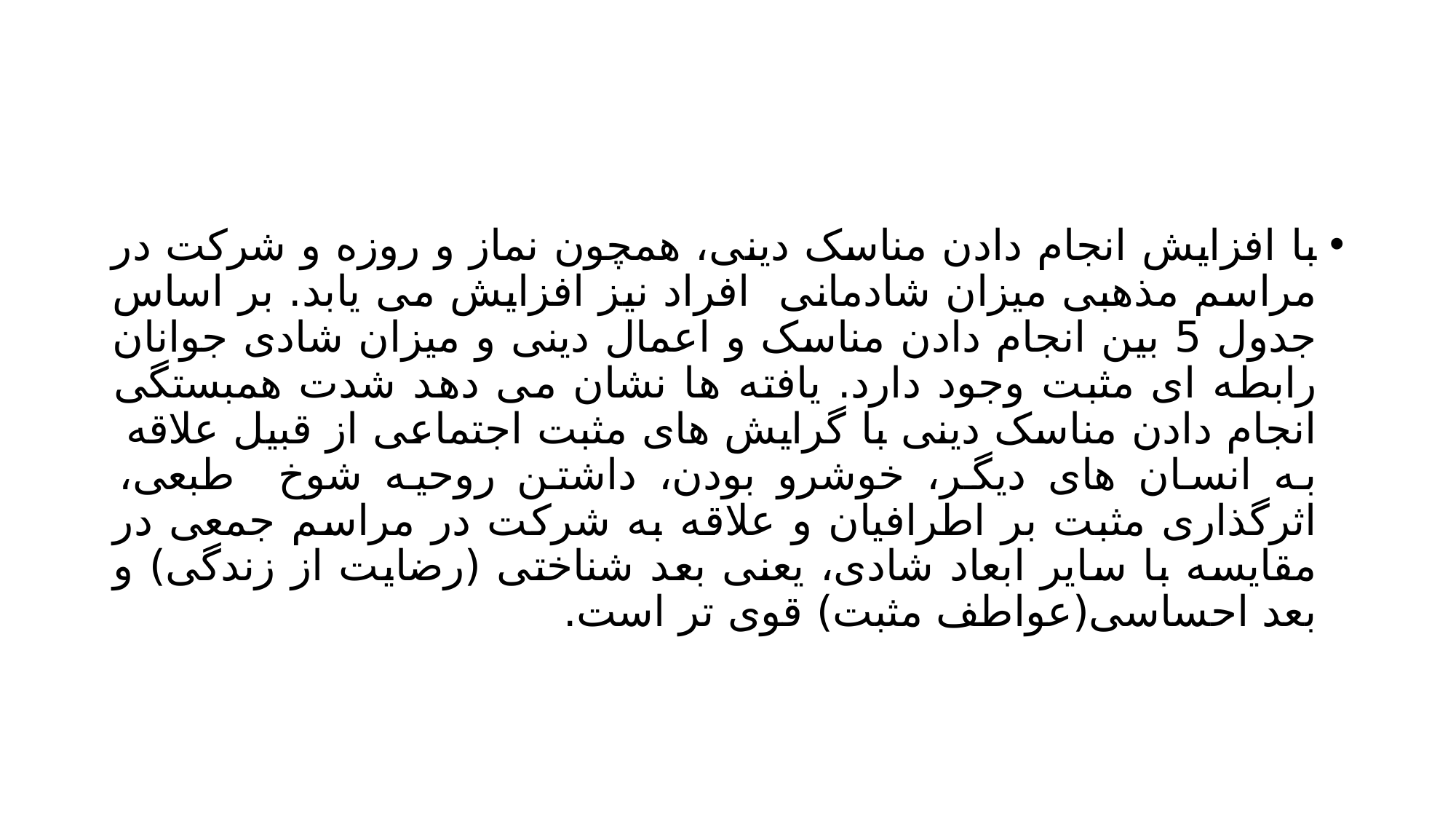

#
با افزایش انجام دادن مناسک دینی، همچون نماز و روزه و شرکت در مراسم مذهبی میزان شادمانی  افراد نیز افزایش می یابد. بر اساس جدول 5 بین انجام دادن مناسک و اعمال دینی و میزان شادی جوانان رابطه ای مثبت وجود دارد. یافته ها نشان می دهد شدت همبستگی انجام دادن مناسک دینی با گرایش های مثبت اجتماعی از قبیل علاقه  به انسان های دیگر، خوشرو بودن، داشتن روحیه شوخ  طبعی، اثرگذاری مثبت بر اطرافیان و علاقه به شرکت در مراسم جمعی در مقایسه با سایر ابعاد شادی، یعنی بعد شناختی (رضایت از زندگی) و بعد احساسی(عواطف مثبت) قوی تر است.